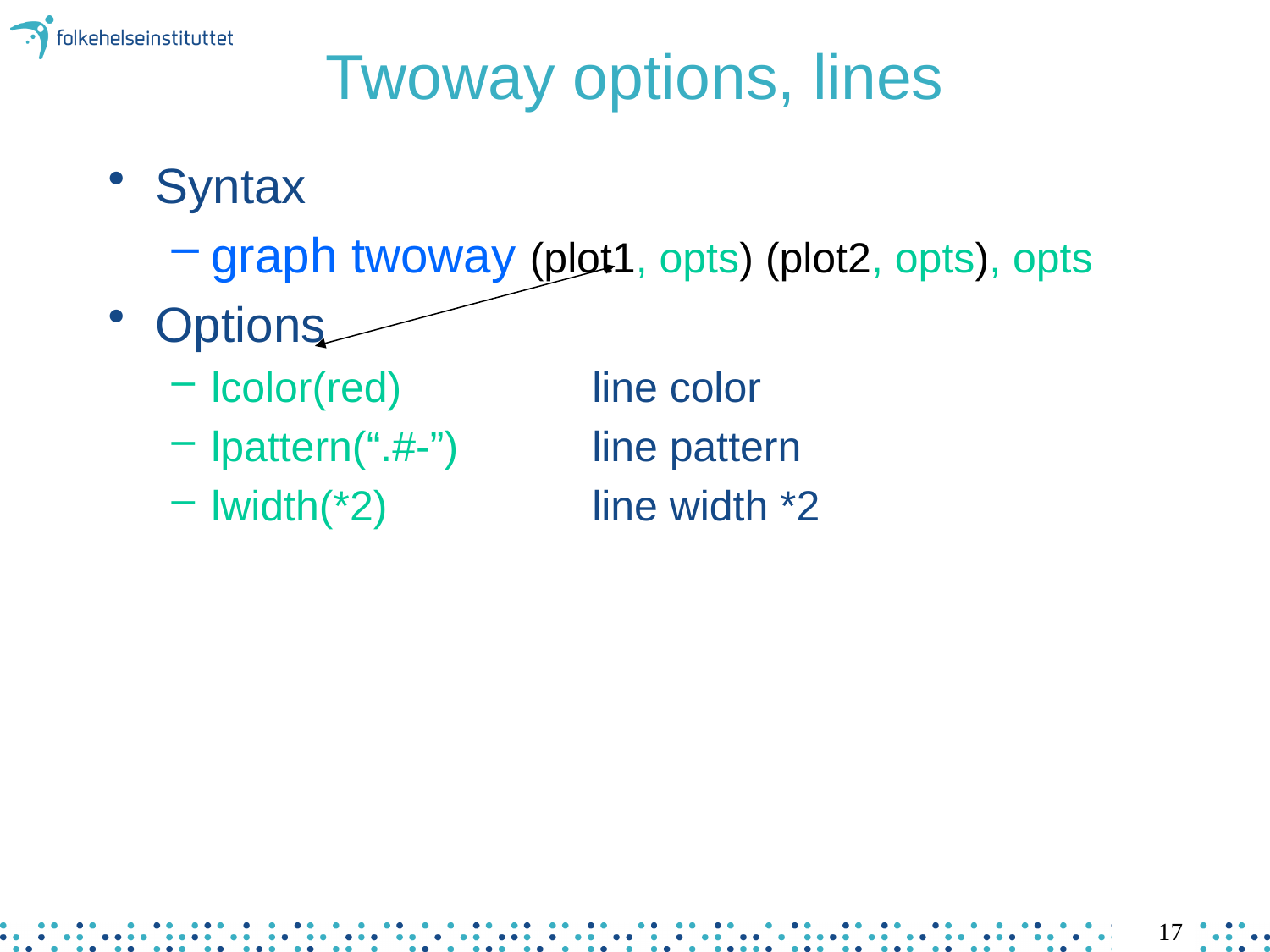

# Twoway options, lines
Syntax
graph twoway (plot1, opts) (plot2, opts), opts
Options
lcolor(red)		line color
lpattern(“.#-”)		line pattern
lwidth(*2)		line width *2
17